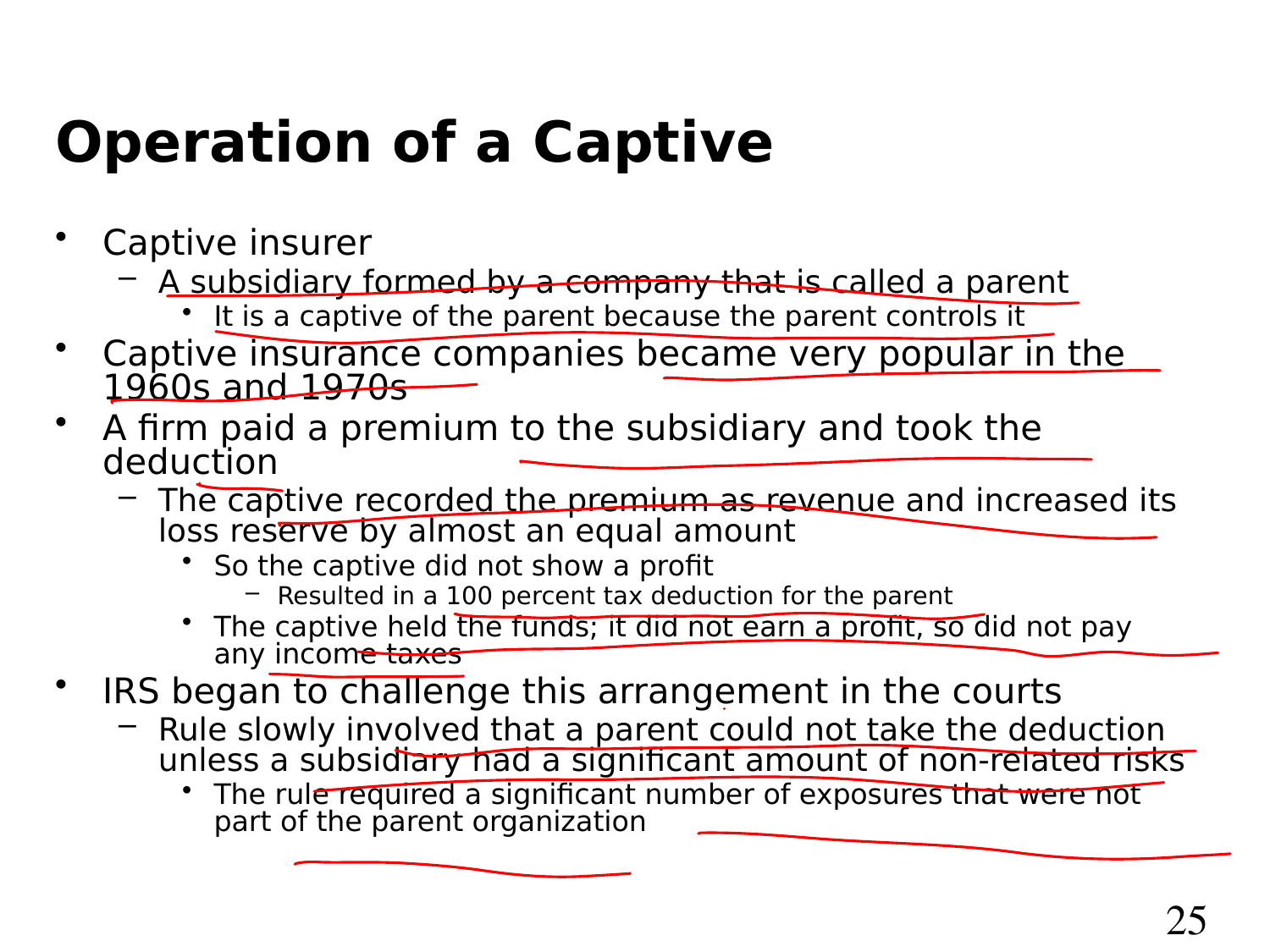

# Operation of a Captive
Captive insurer
A subsidiary formed by a company that is called a parent
It is a captive of the parent because the parent controls it
Captive insurance companies became very popular in the 1960s and 1970s
A firm paid a premium to the subsidiary and took the deduction
The captive recorded the premium as revenue and increased its loss reserve by almost an equal amount
So the captive did not show a profit
Resulted in a 100 percent tax deduction for the parent
The captive held the funds; it did not earn a profit, so did not pay any income taxes
IRS began to challenge this arrangement in the courts
Rule slowly involved that a parent could not take the deduction unless a subsidiary had a significant amount of non-related risks
The rule required a significant number of exposures that were not part of the parent organization
25